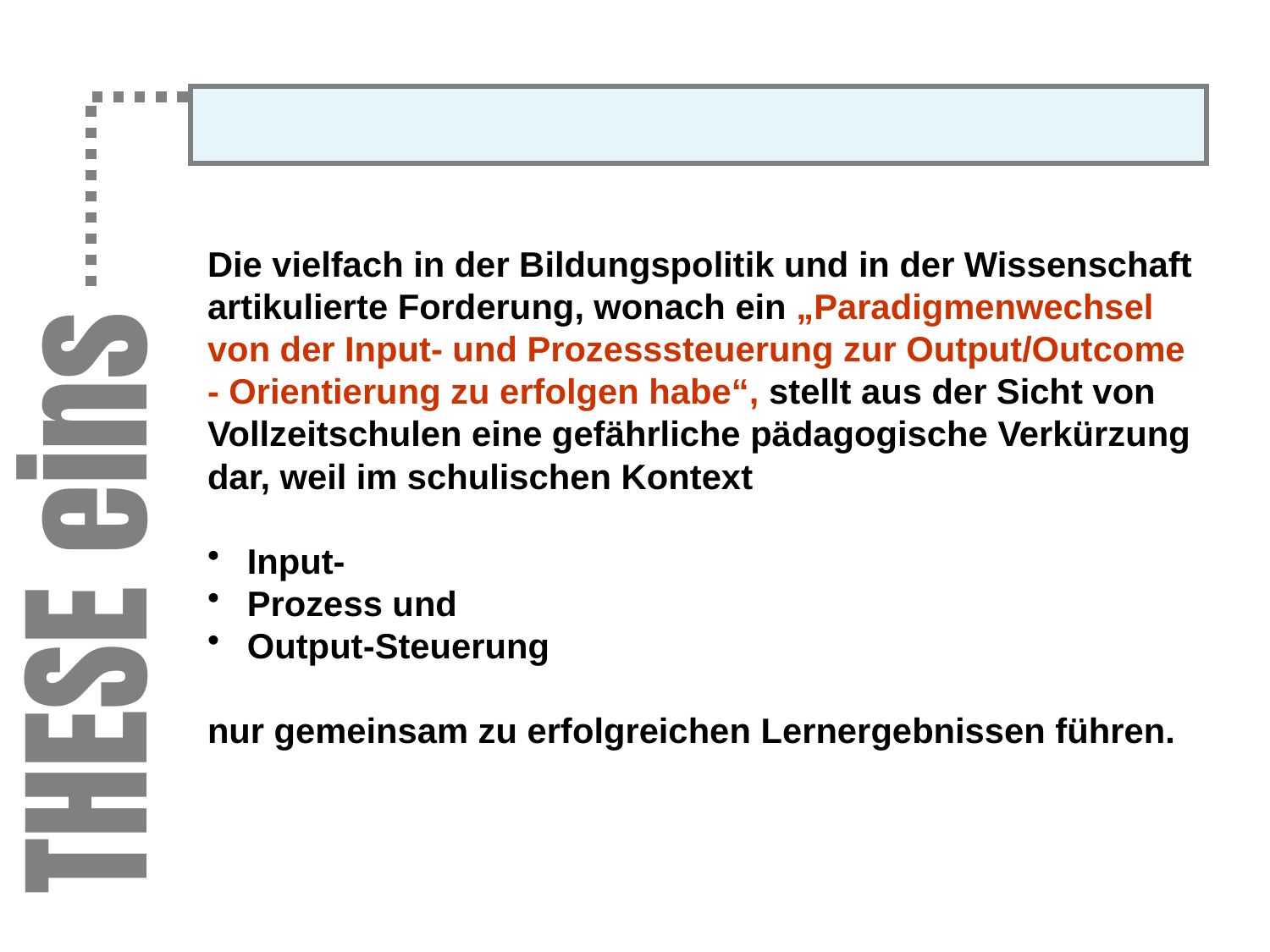

THESE eins

Die vielfach in der Bildungspolitik und in der Wissenschaft artikulierte Forderung, wonach ein „Paradigmenwechsel von der Input- und Prozesssteuerung zur Output/Outcome - Orientierung zu erfolgen habe“, stellt aus der Sicht von Vollzeitschulen eine gefährliche pädagogische Verkürzung dar, weil im schulischen Kontext

 Input-
 Prozess und
 Output-Steuerung

nur gemeinsam zu erfolgreichen Lernergebnissen führen.